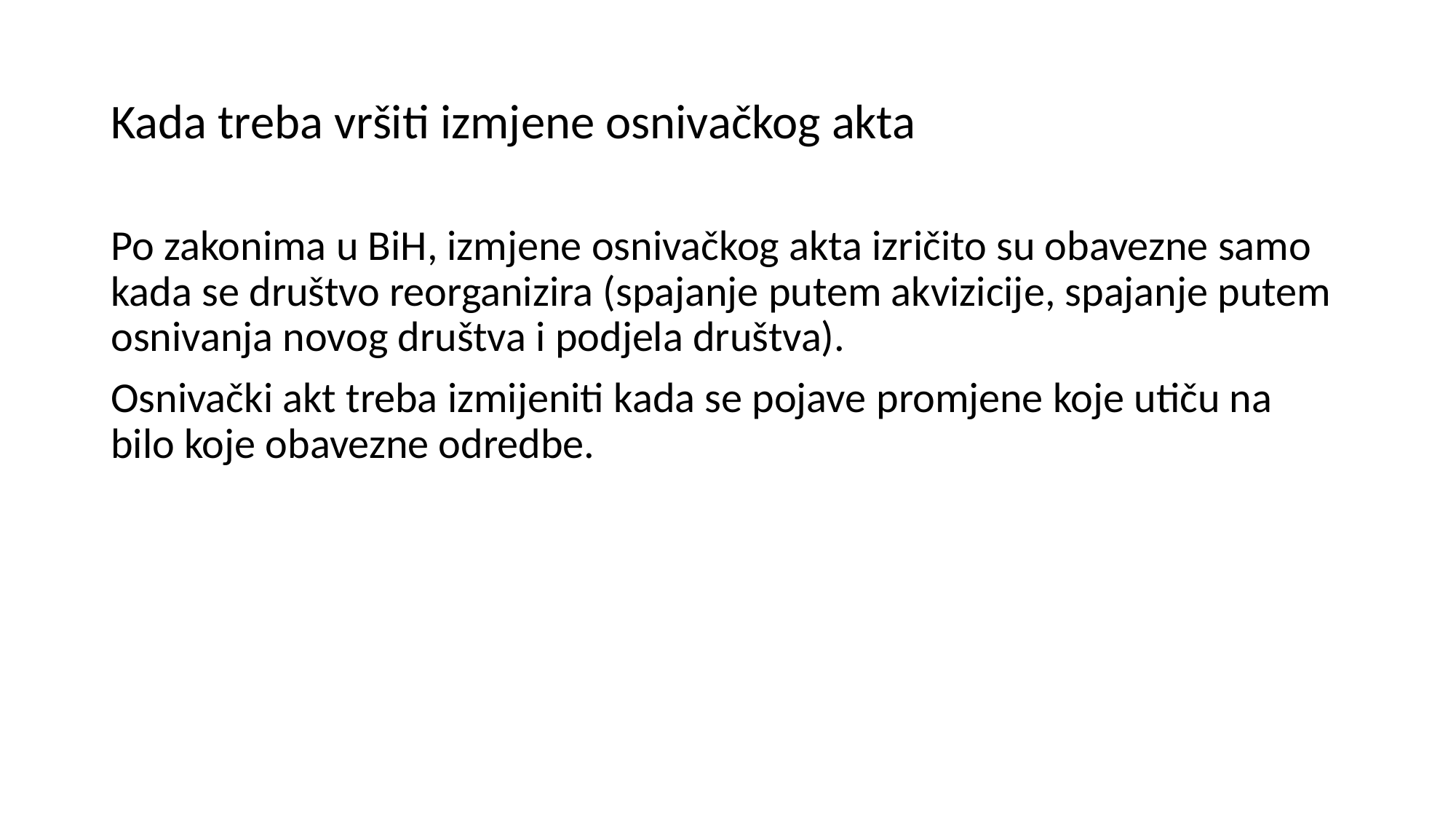

# Kada treba vršiti izmjene osnivačkog akta
Po zakonima u BiH, izmjene osnivačkog akta izričito su obavezne samo kada se društvo reorganizira (spajanje putem akvizicije, spajanje putem osnivanja novog društva i podjela društva).
Osnivački akt treba izmijeniti kada se pojave promjene koje utiču na bilo koje obavezne odredbe.